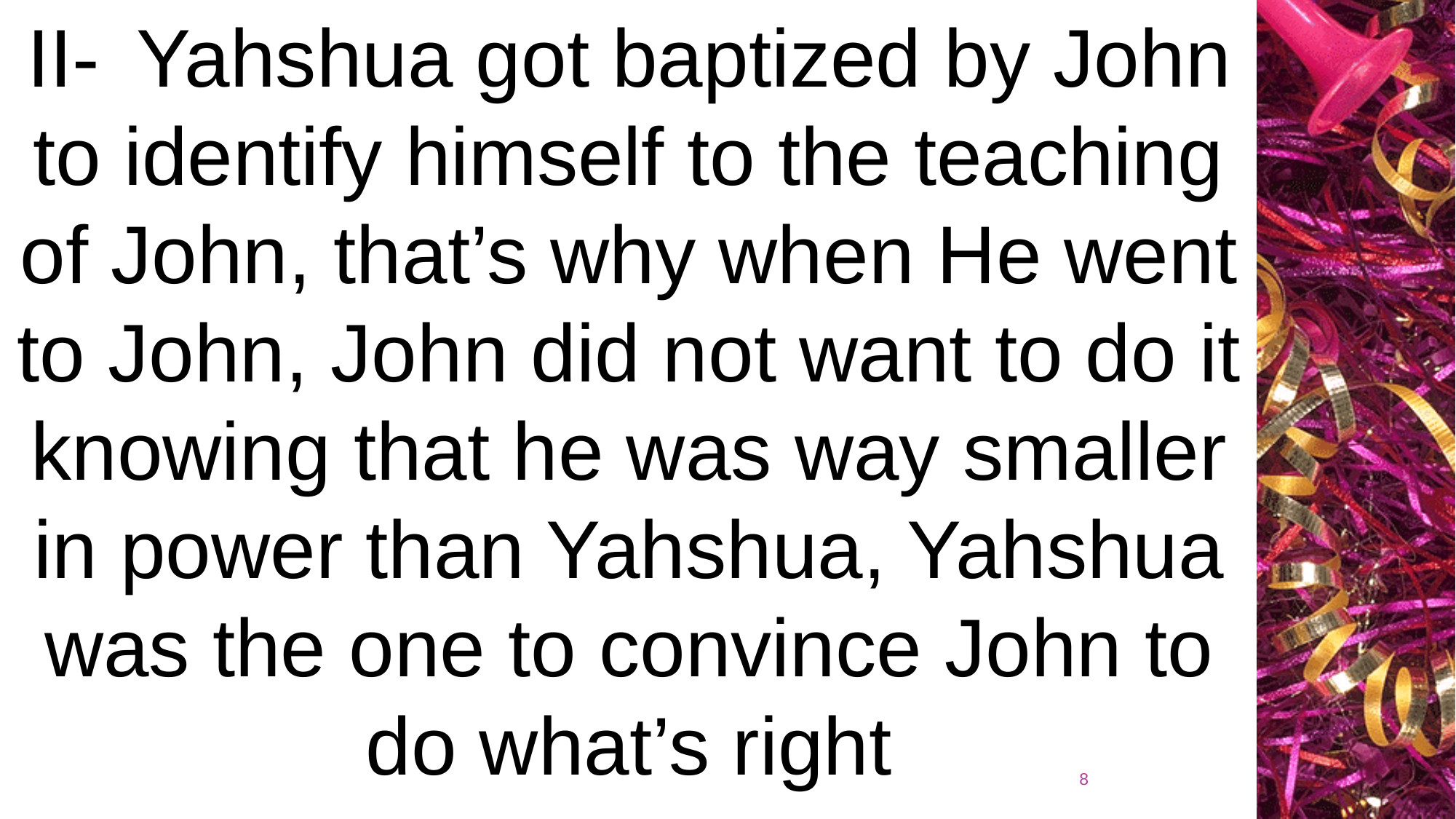

II-	Yahshua got baptized by John to identify himself to the teaching of John, that’s why when He went to John, John did not want to do it knowing that he was way smaller in power than Yahshua, Yahshua was the one to convince John to do what’s right
8